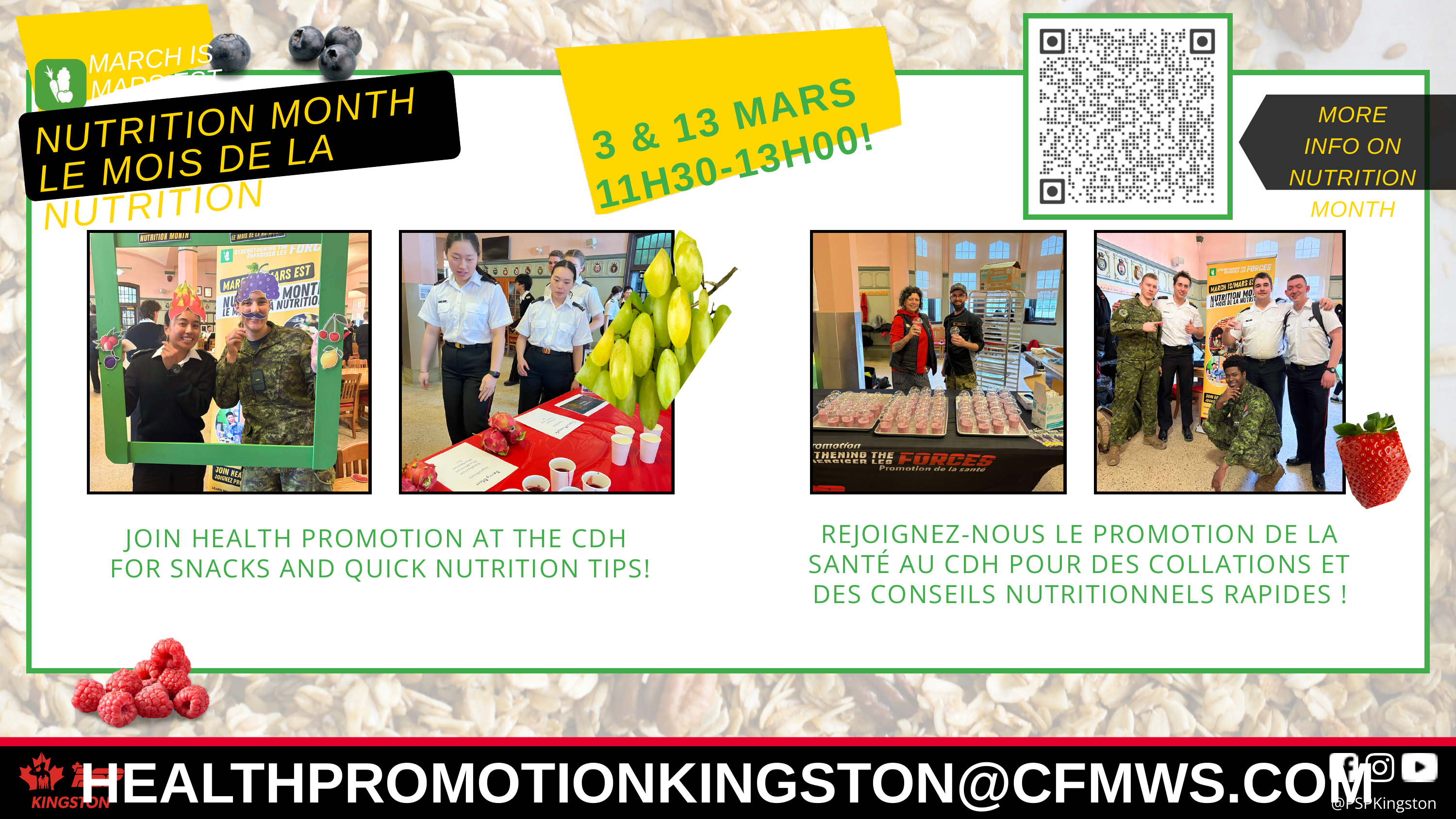

MARCH IS
MARS EST

3 & 13 MARS
11H30-13H00!

MORE INFO ON NUTRITION MONTH
NUTRITION MONTH
LE MOIS DE LA NUTRITION

REJOIGNEZ-NOUS LE PROMOTION DE LA SANTÉ AU CDH POUR DES COLLATIONS ET DES CONSEILS NUTRITIONNELS RAPIDES !
JOIN HEALTH PROMOTION AT THE CDH
FOR SNACKS AND QUICK NUTRITION TIPS!

HEALTHPROMOTIONKINGSTON@CFMWS.COM

@PSPKingston